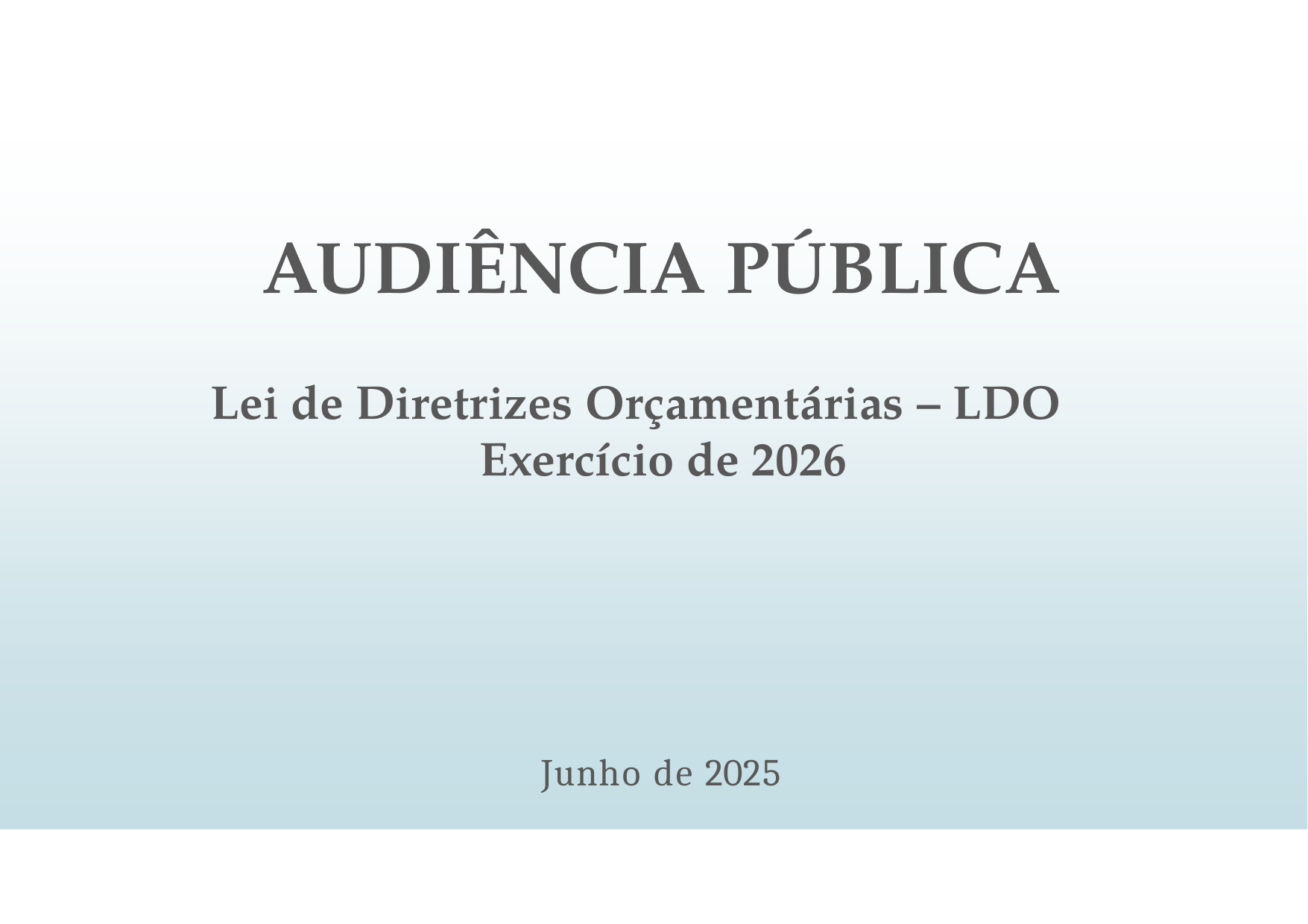

# AUDIÊNCIA PÚBLICA
Lei de Diretrizes Orçamentárias – LDO  Exercício de 2026

Junho de 2025